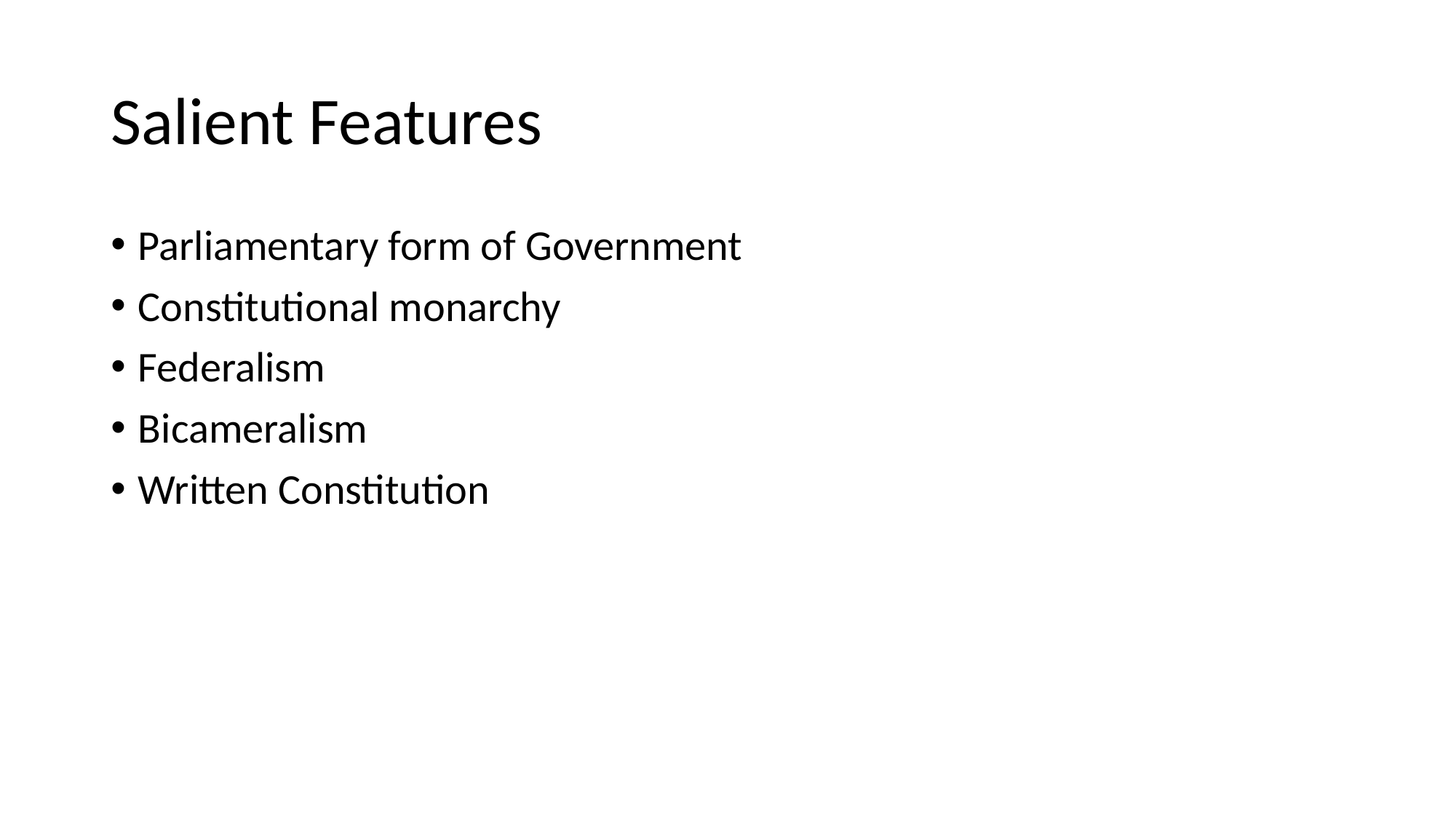

# Salient Features
Parliamentary form of Government
Constitutional monarchy
Federalism
Bicameralism
Written Constitution